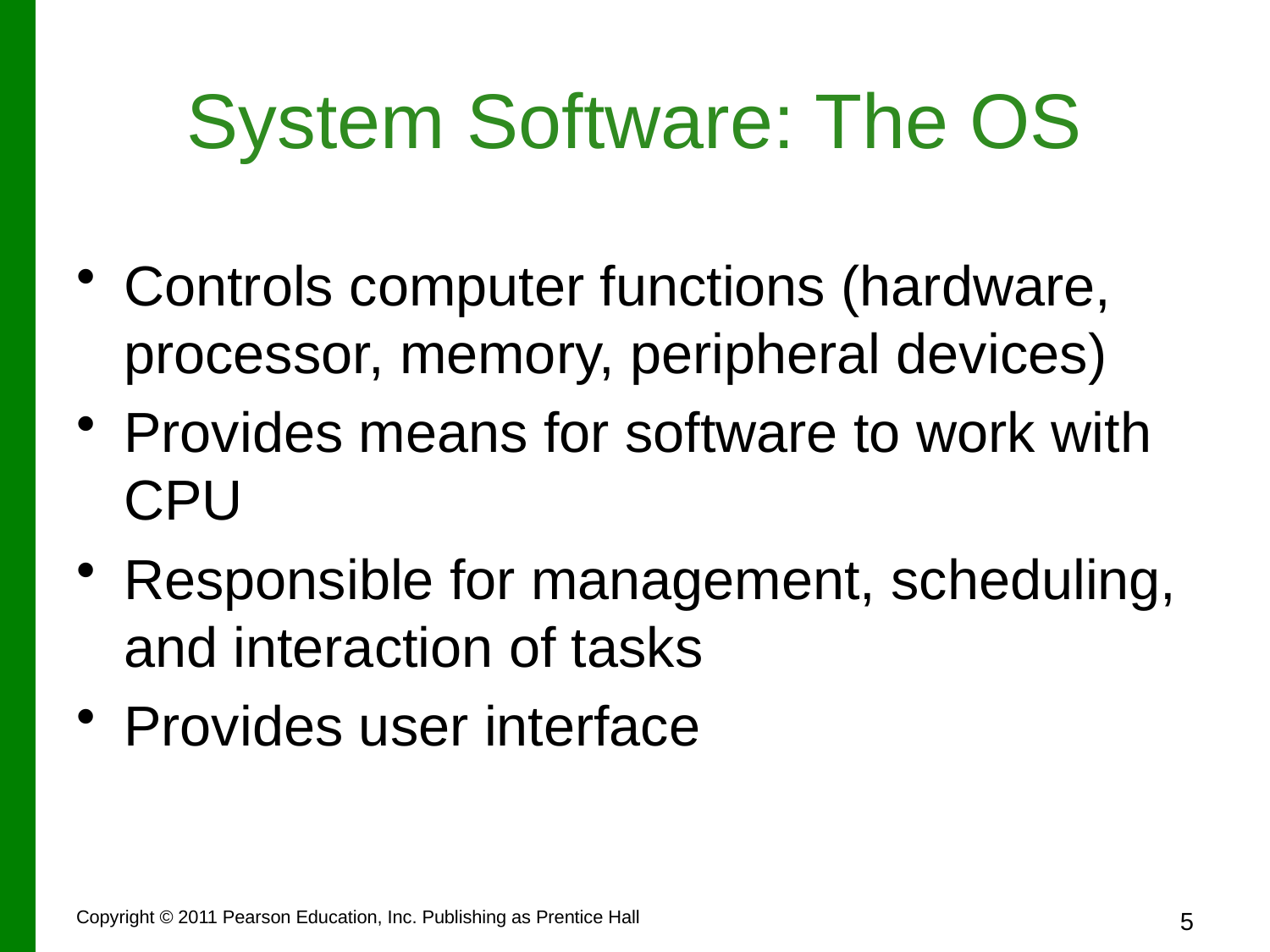

# System Software: The OS
Controls computer functions (hardware, processor, memory, peripheral devices)
Provides means for software to work with CPU
Responsible for management, scheduling, and interaction of tasks
Provides user interface
Copyright © 2011 Pearson Education, Inc. Publishing as Prentice Hall
5